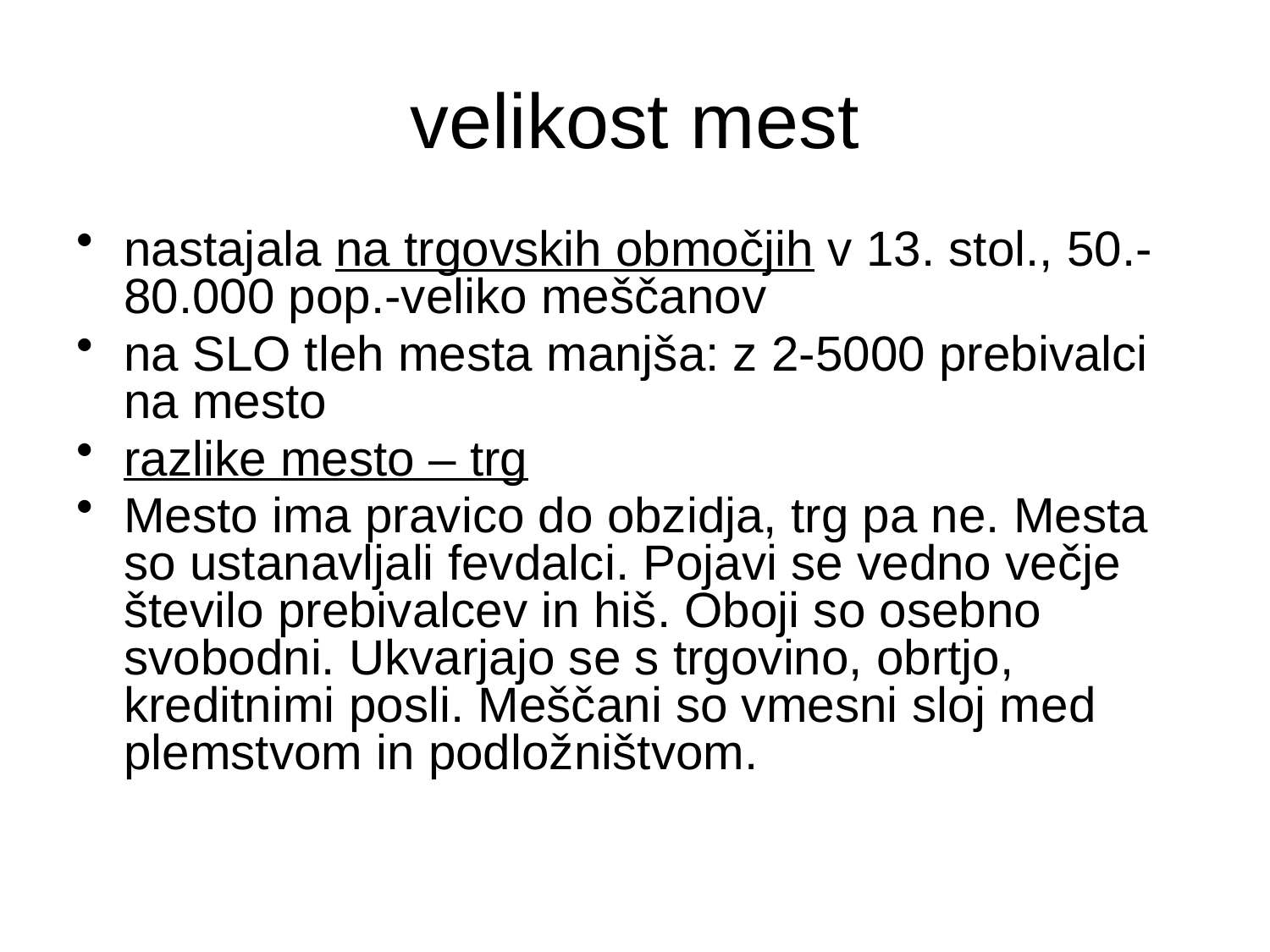

# velikost mest
nastajala na trgovskih območjih v 13. stol., 50.-80.000 pop.-veliko meščanov
na SLO tleh mesta manjša: z 2-5000 prebivalci na mesto
razlike mesto – trg
Mesto ima pravico do obzidja, trg pa ne. Mesta so ustanavljali fevdalci. Pojavi se vedno večje število prebivalcev in hiš. Oboji so osebno svobodni. Ukvarjajo se s trgovino, obrtjo, kreditnimi posli. Meščani so vmesni sloj med plemstvom in podložništvom.